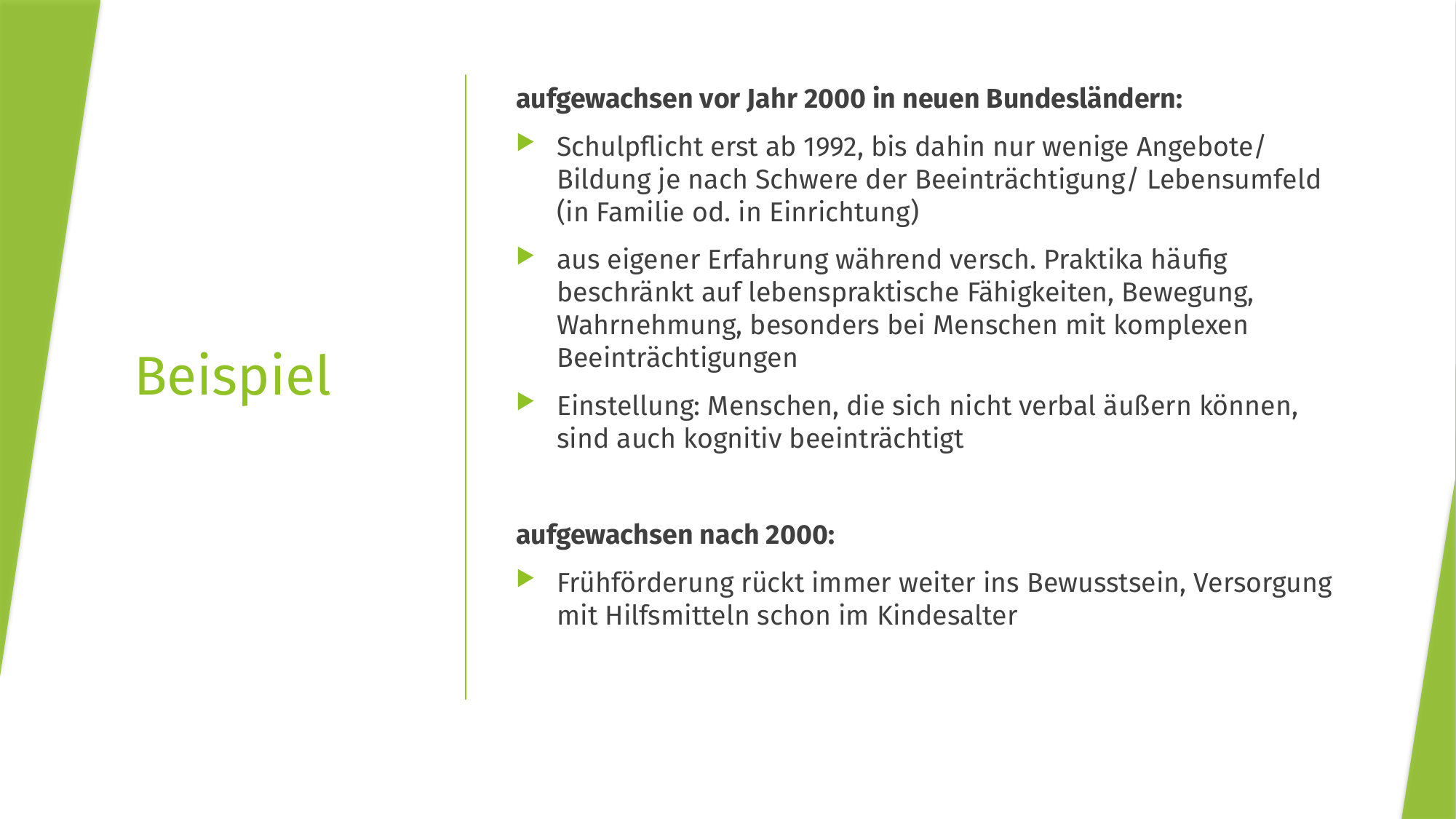

# Beispiel
aufgewachsen vor Jahr 2000 in neuen Bundesländern:
Schulpflicht erst ab 1992, bis dahin nur wenige Angebote/ Bildung je nach Schwere der Beeinträchtigung/ Lebensumfeld (in Familie od. in Einrichtung)
aus eigener Erfahrung während versch. Praktika häufig beschränkt auf lebenspraktische Fähigkeiten, Bewegung, Wahrnehmung, besonders bei Menschen mit komplexen Beeinträchtigungen
Einstellung: Menschen, die sich nicht verbal äußern können, sind auch kognitiv beeinträchtigt

aufgewachsen nach 2000:
Frühförderung rückt immer weiter ins Bewusstsein, Versorgung mit Hilfsmitteln schon im Kindesalter